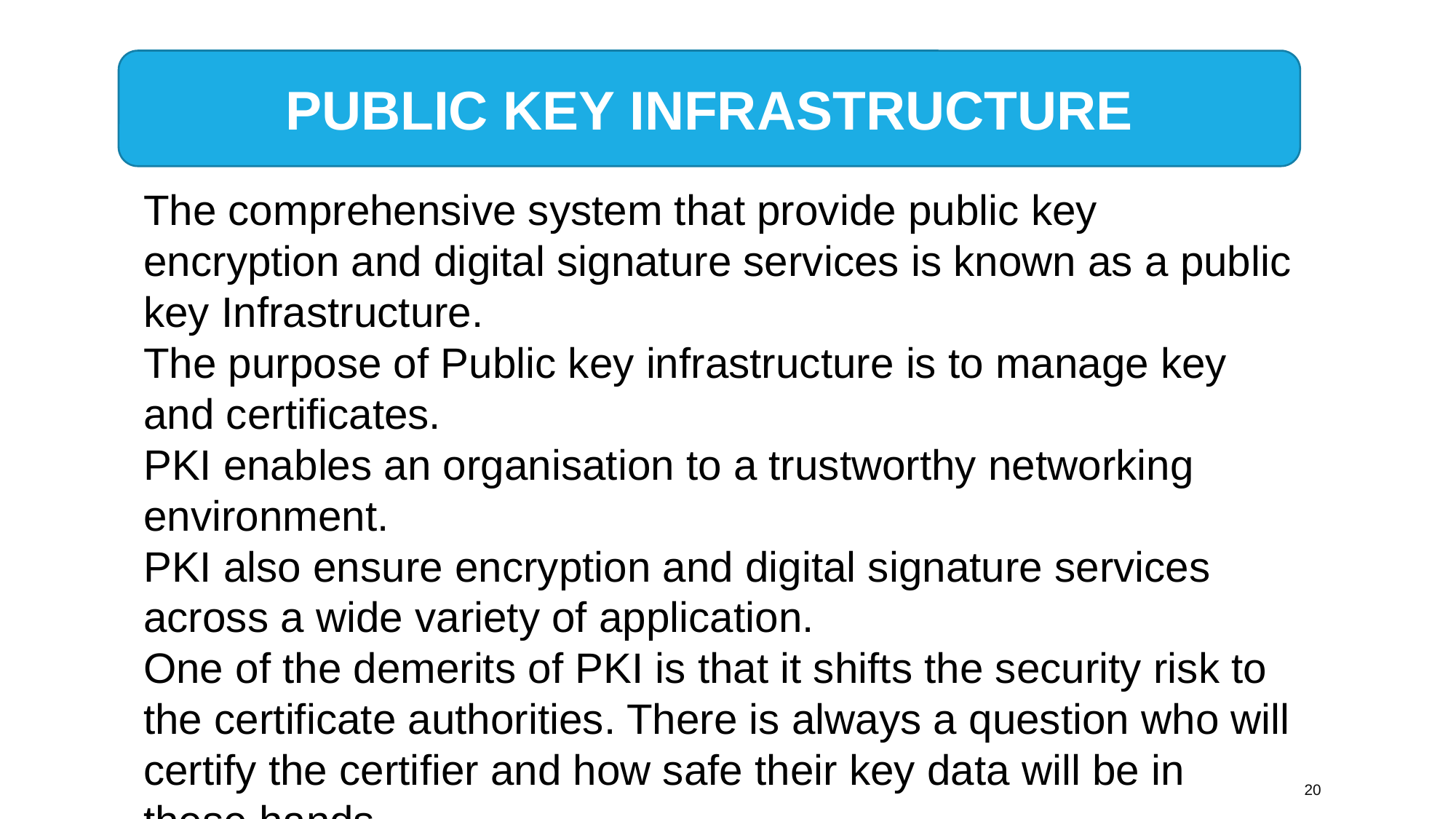

PUBLIC KEY INFRASTRUCTURE
The comprehensive system that provide public key encryption and digital signature services is known as a public key Infrastructure.
The purpose of Public key infrastructure is to manage key and certificates.
PKI enables an organisation to a trustworthy networking environment.
PKI also ensure encryption and digital signature services across a wide variety of application.
One of the demerits of PKI is that it shifts the security risk to the certificate authorities. There is always a question who will certify the certifier and how safe their key data will be in these hands.
20